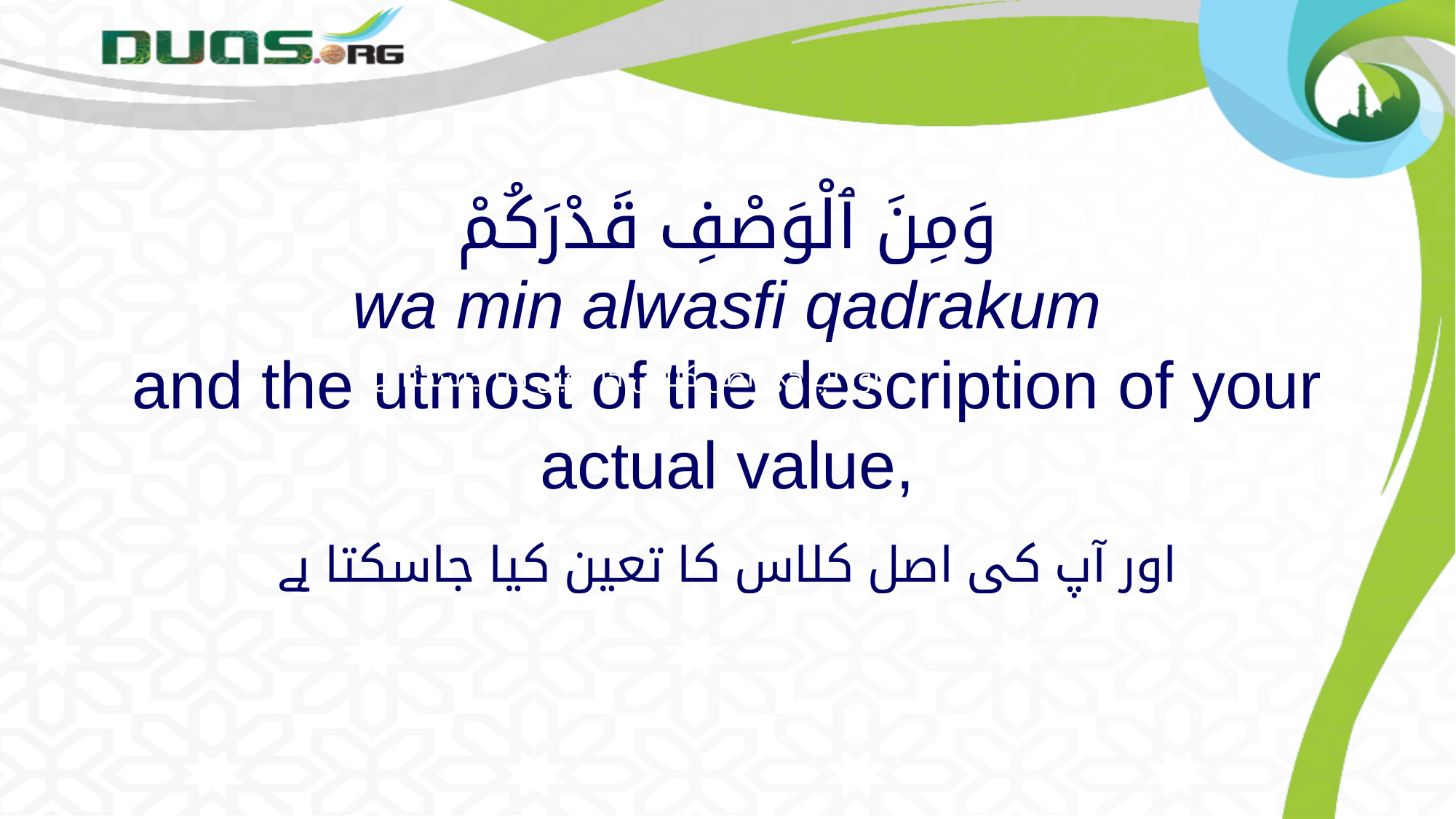

# وَمِنَ ٱلْوَصْفِ قَدْرَكُمْ wa min alwasfi qadrakum and the utmost of the description of your actual value,
اور آپ کی اصل کلاس کا تعین کیا جاسکتا ہے

اور آپ کی اصل کلاس کا تعین کیا جاسکتا ہے